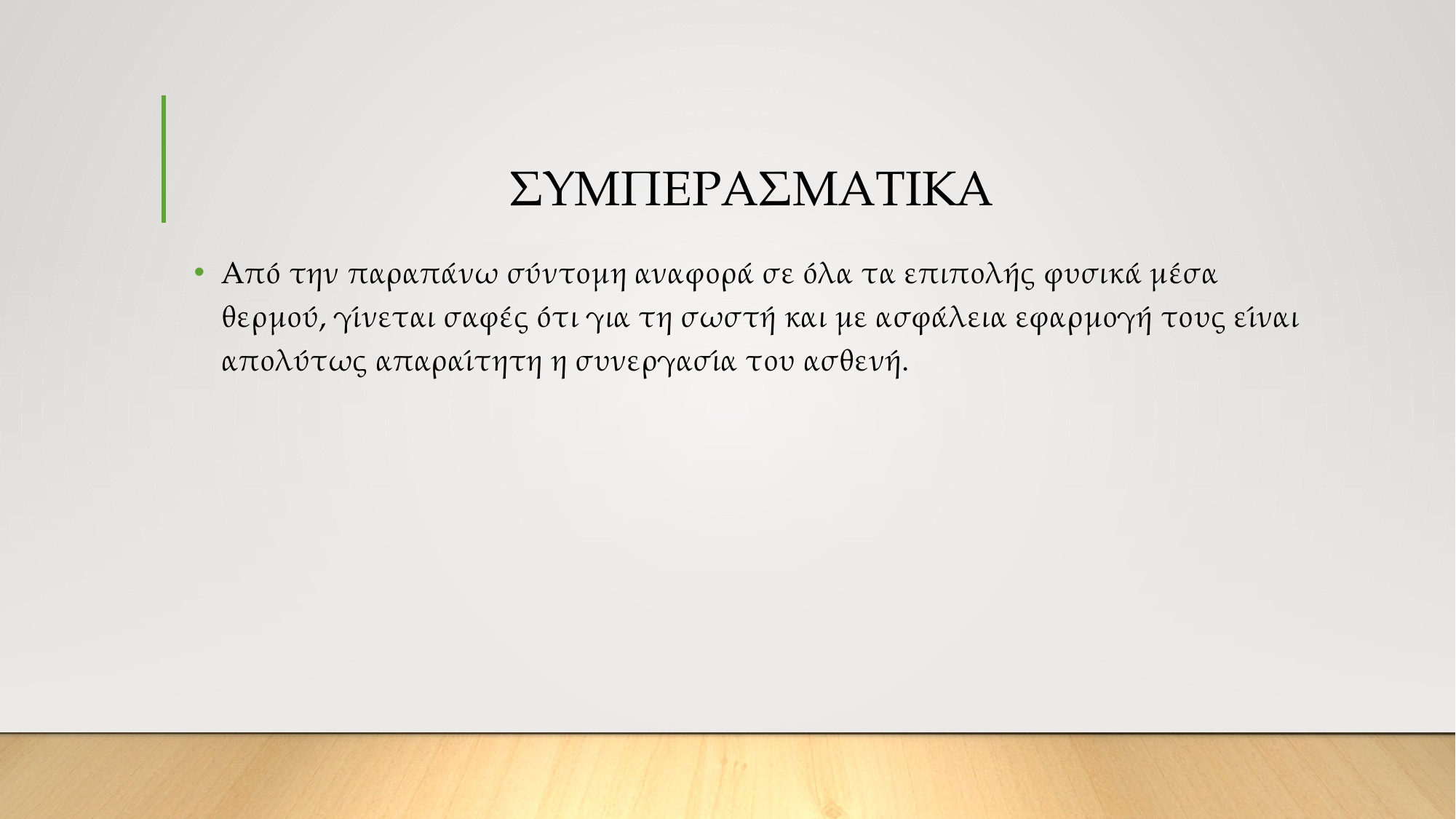

# ΣΥΜΠΕΡΑΣΜΑΤΙΚΑ
Από την παραπάνω σύντομη αναφορά σε όλα τα επιπολής φυσικά μέσα θερμού, γίνεται σαφές ότι για τη σωστή και με ασφάλεια εφαρμογή τους είναι απολύτως απαραίτητη η συνεργασία του ασθενή.